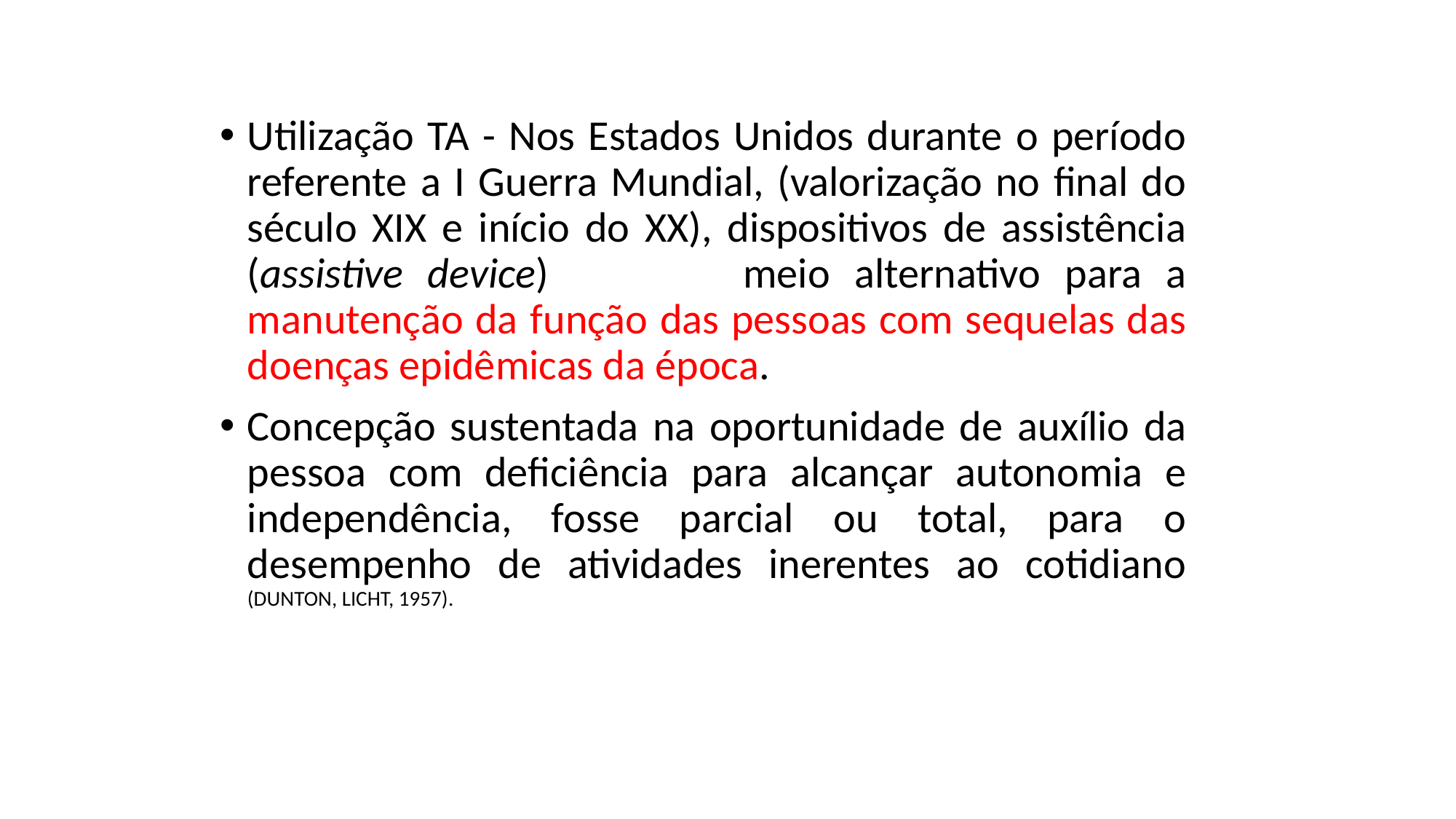

Utilização TA - Nos Estados Unidos durante o período referente a I Guerra Mundial, (valorização no final do século XIX e início do XX), dispositivos de assistência (assistive device)        meio alternativo para a manutenção da função das pessoas com sequelas das doenças epidêmicas da época.
Concepção sustentada na oportunidade de auxílio da pessoa com deficiência para alcançar autonomia e independência, fosse parcial ou total, para o desempenho de atividades inerentes ao cotidiano (DUNTON, LICHT, 1957).